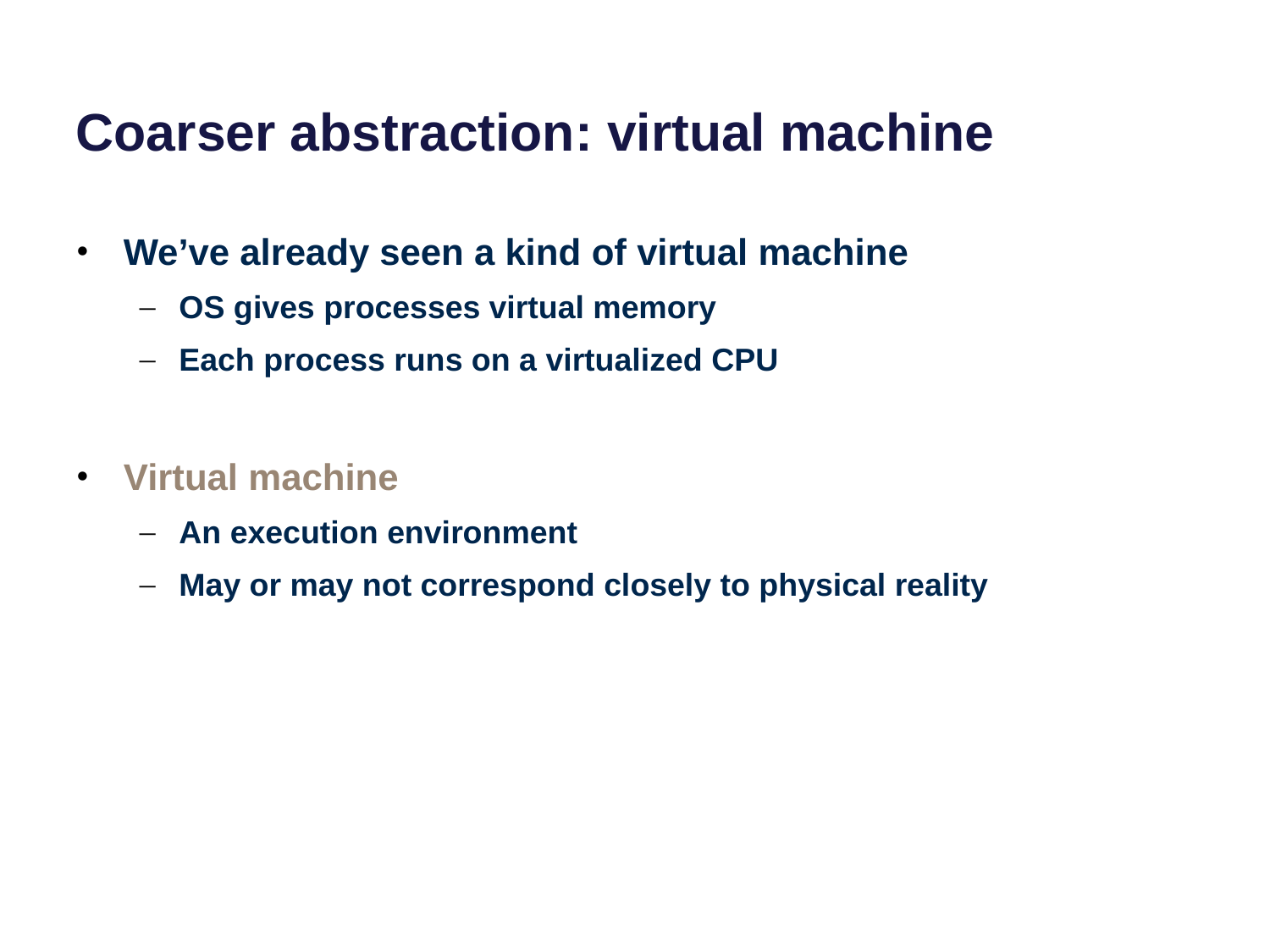

# Coarser abstraction: virtual machine
We’ve already seen a kind of virtual machine
OS gives processes virtual memory
Each process runs on a virtualized CPU

Virtual machine
An execution environment
May or may not correspond closely to physical reality